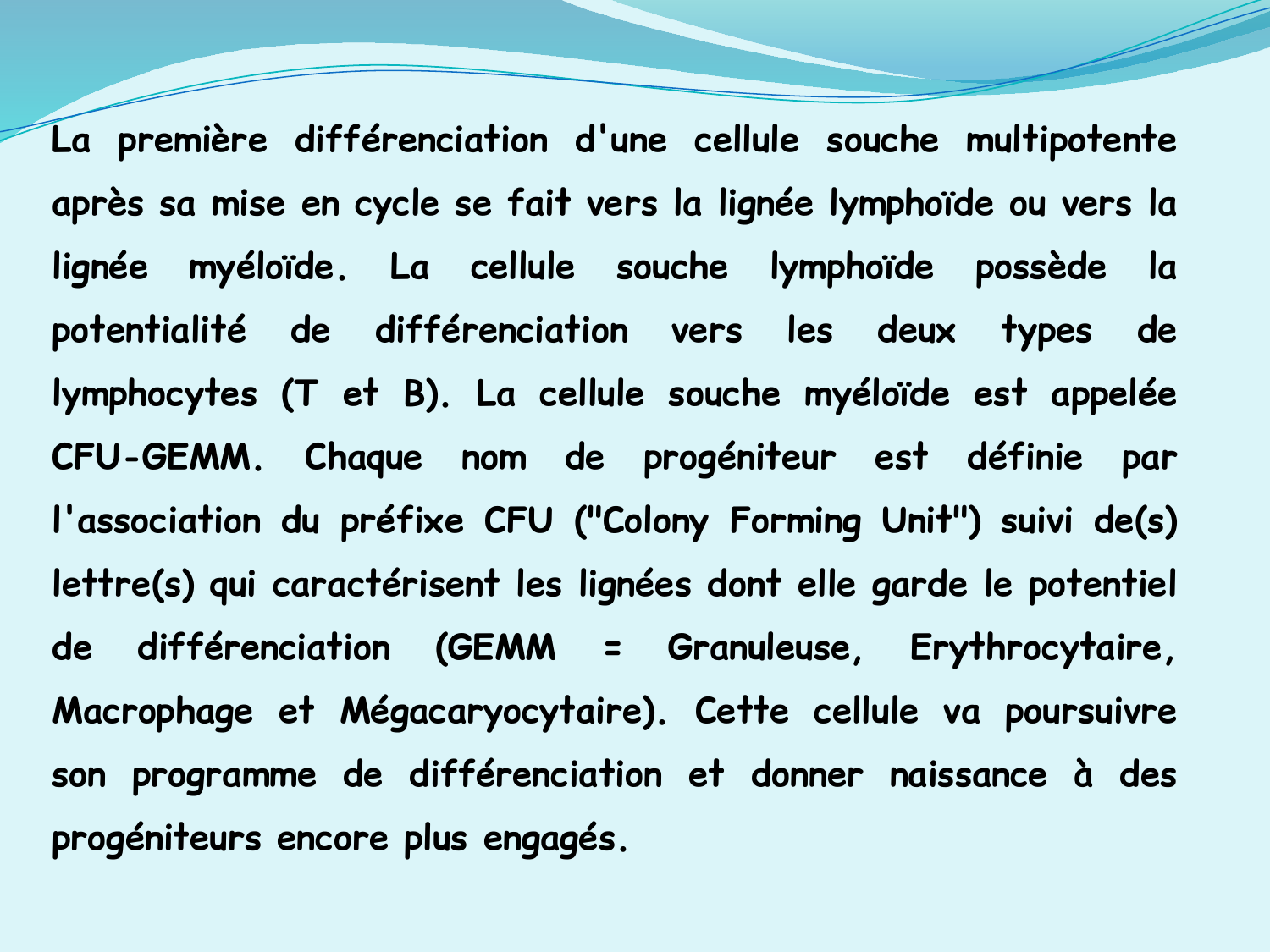

La première différenciation d'une cellule souche multipotente après sa mise en cycle se fait vers la lignée lymphoïde ou vers la lignée myéloïde. La cellule souche lymphoïde possède la potentialité de différenciation vers les deux types de lymphocytes (T et B). La cellule souche myéloïde est appelée CFU-GEMM. Chaque nom de progéniteur est définie par l'association du préfixe CFU ("Colony Forming Unit") suivi de(s) lettre(s) qui caractérisent les lignées dont elle garde le potentiel de différenciation (GEMM = Granuleuse, Erythrocytaire, Macrophage et Mégacaryocytaire). Cette cellule va poursuivre son programme de différenciation et donner naissance à des progéniteurs encore plus engagés.